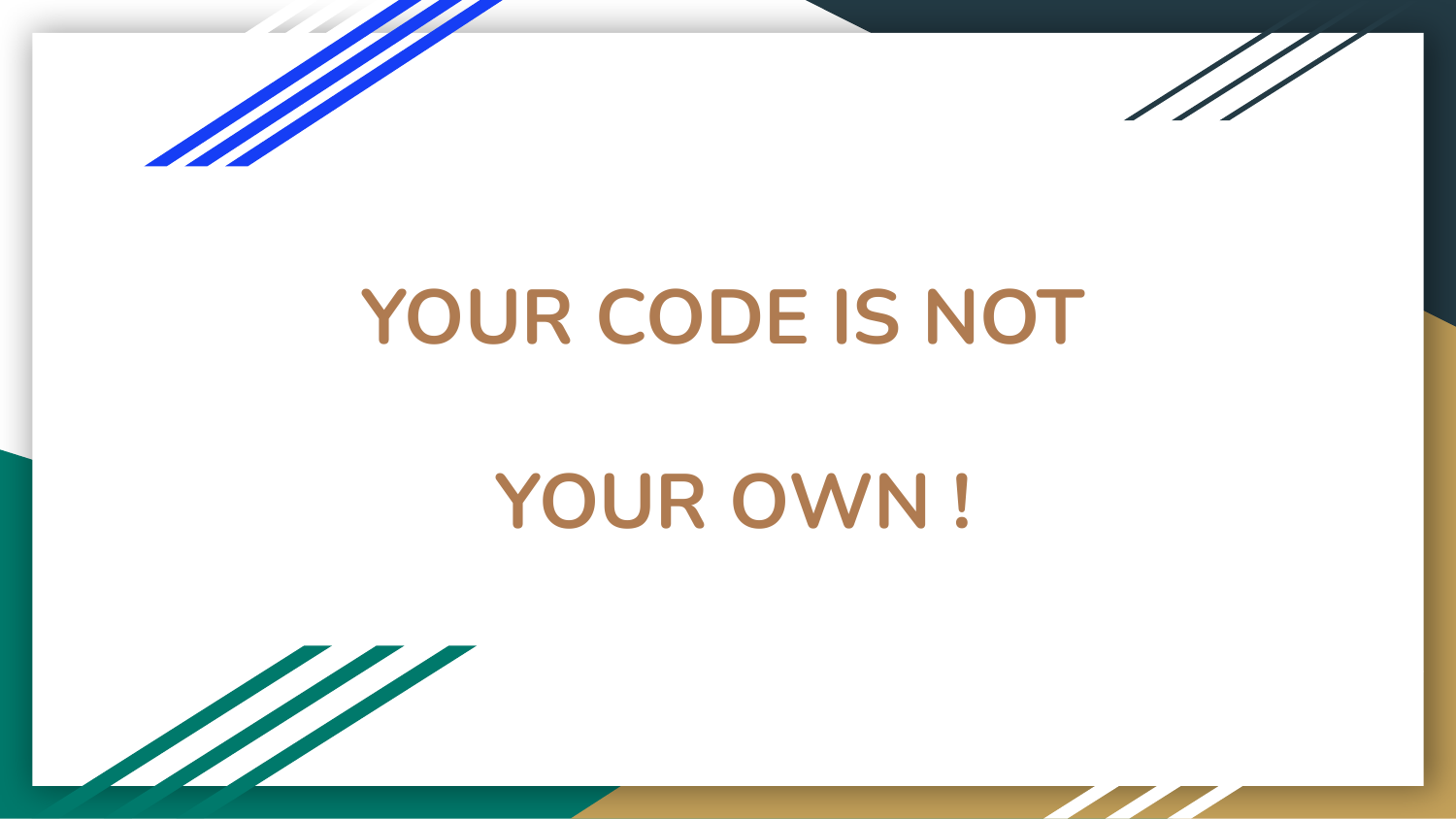

# YOUR CODE IS NOT

 YOUR OWN !